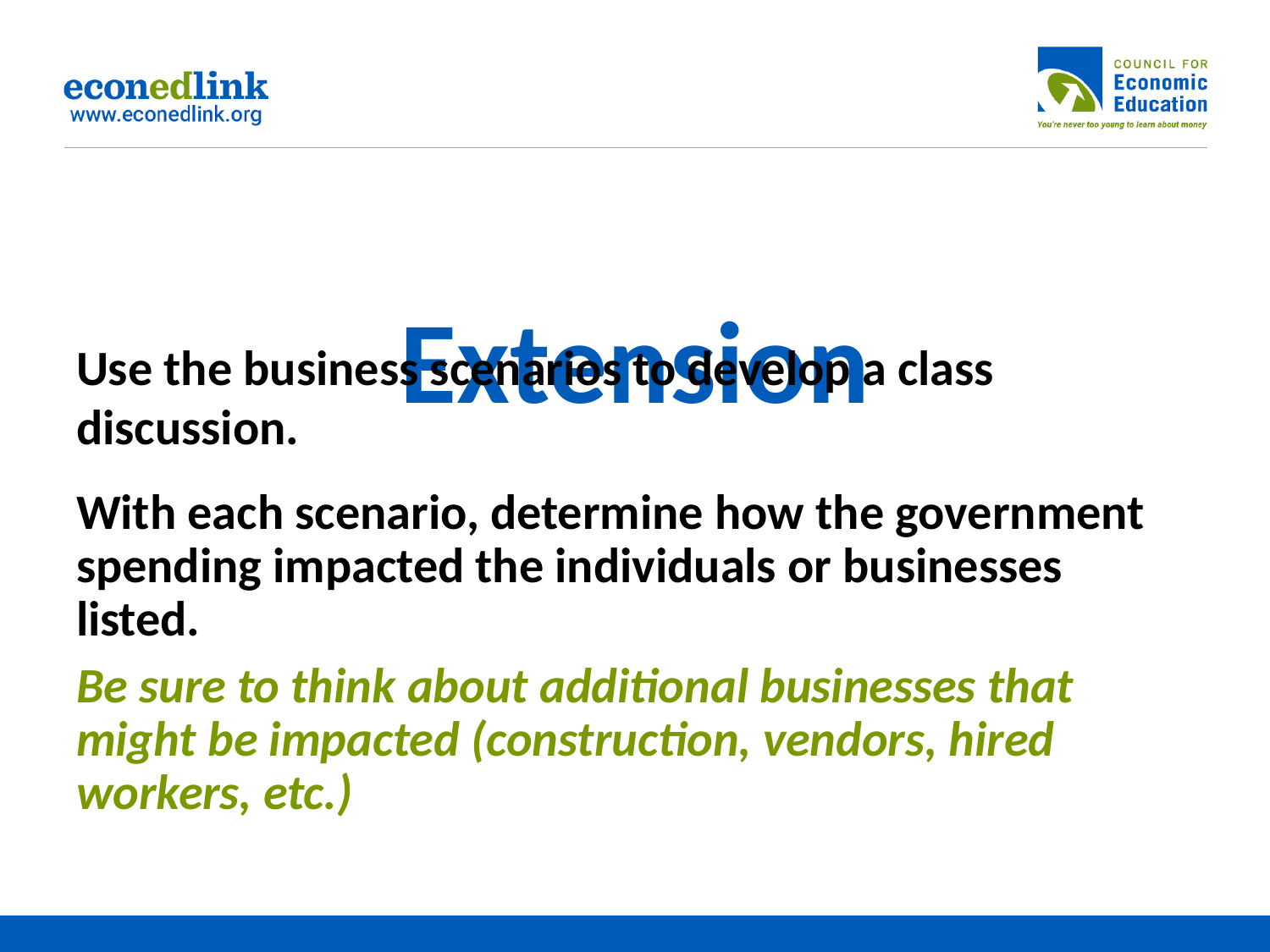

# Extension
Use the business scenarios to develop a class discussion.
With each scenario, determine how the government spending impacted the individuals or businesses listed.
Be sure to think about additional businesses that might be impacted (construction, vendors, hired workers, etc.)